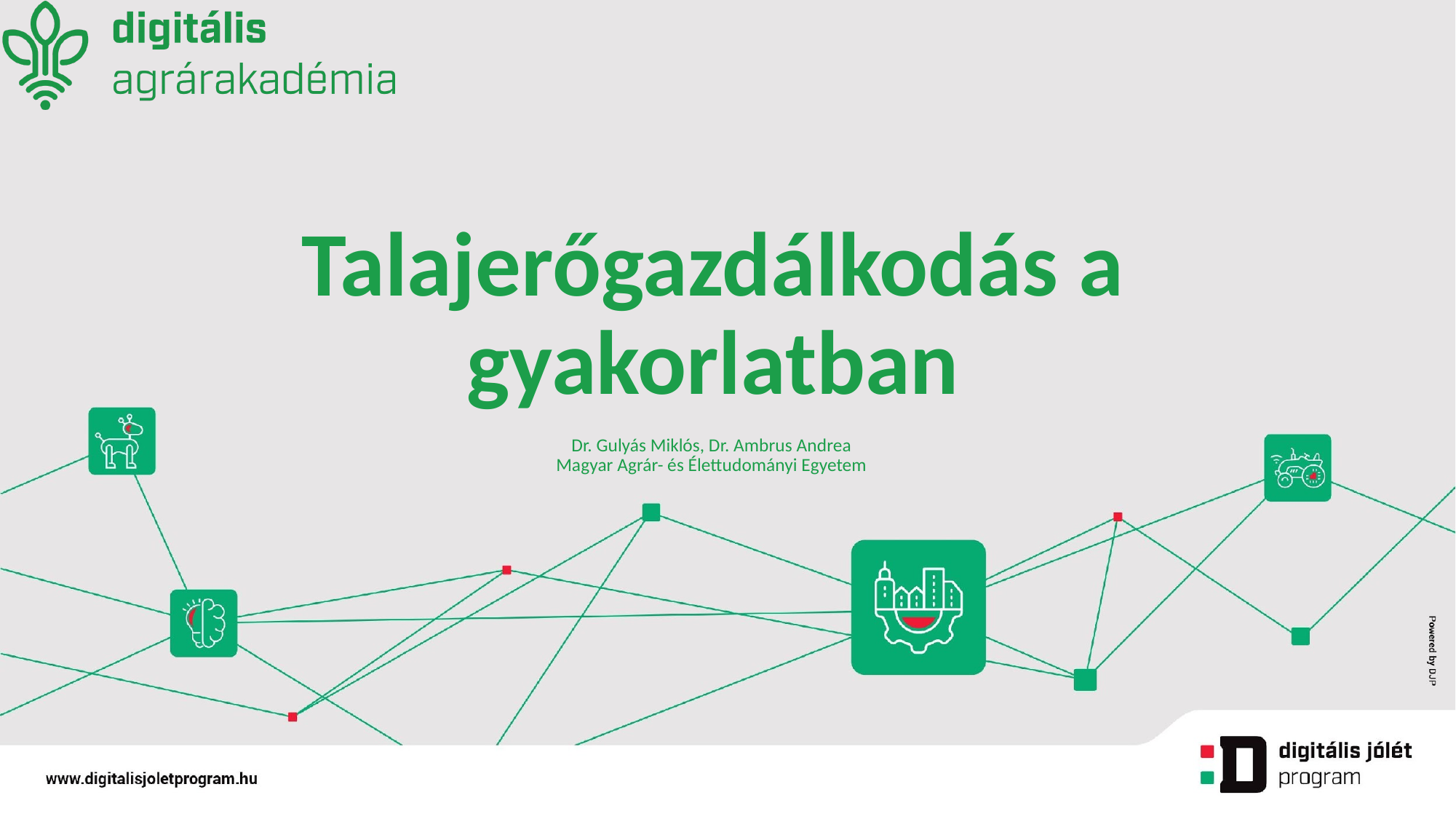

# Talajerőgazdálkodás a gyakorlatban
Dr. Gulyás Miklós, Dr. Ambrus Andrea
Magyar Agrár- és Élettudományi Egyetem